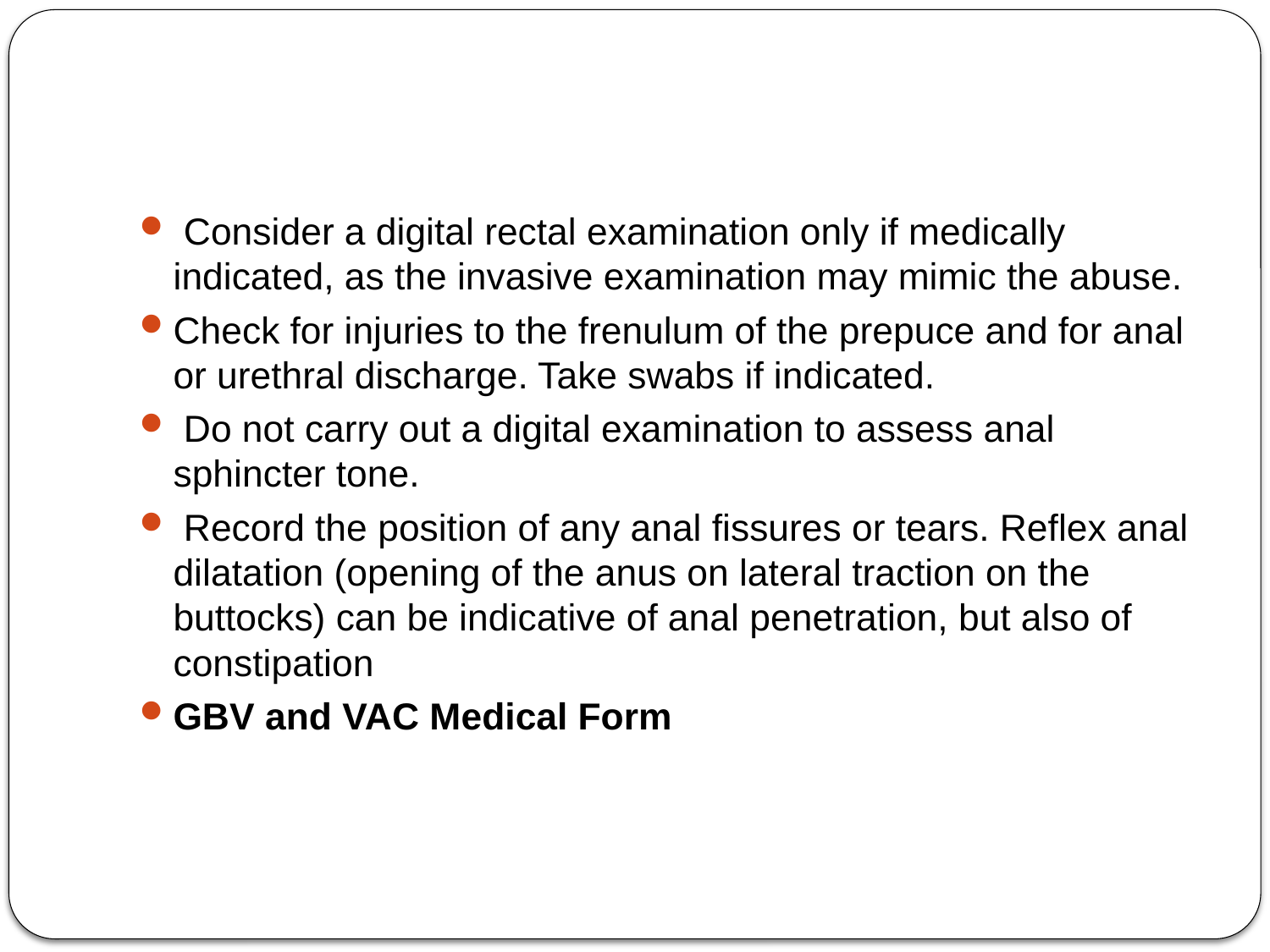

#
 Consider a digital rectal examination only if medically indicated, as the invasive examination may mimic the abuse.
Check for injuries to the frenulum of the prepuce and for anal or urethral discharge. Take swabs if indicated.
 Do not carry out a digital examination to assess anal sphincter tone.
 Record the position of any anal fissures or tears. Reflex anal dilatation (opening of the anus on lateral traction on the buttocks) can be indicative of anal penetration, but also of constipation
GBV and VAC Medical Form